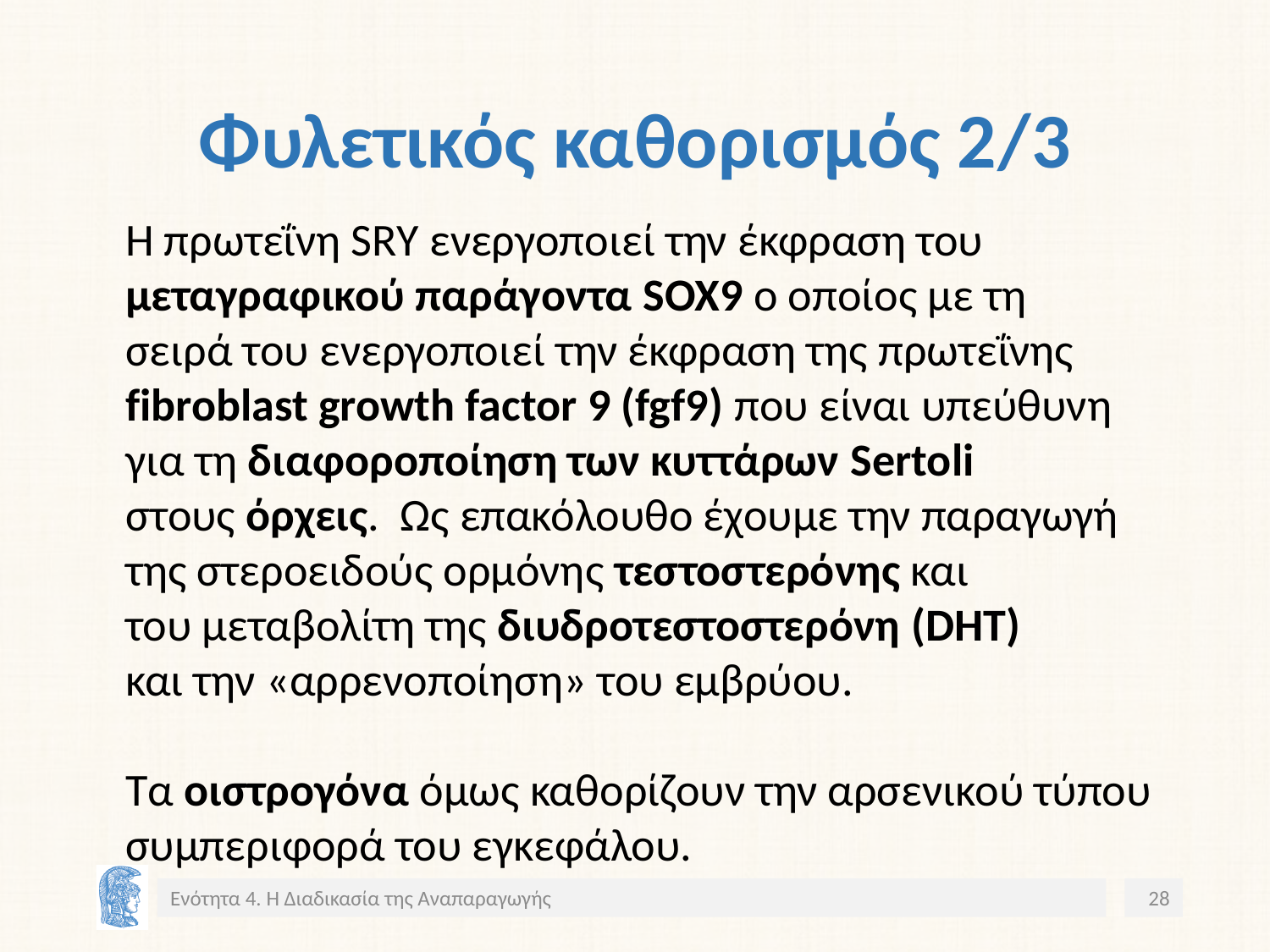

# Φυλετικός καθορισμός 2/3
Η πρωτεΐνη SRY ενεργοποιεί την έκφραση του
μεταγραφικού παράγοντα SOX9 ο οποίος με τη
σειρά του ενεργοποιεί την έκφραση της πρωτεΐνης
fibroblast growth factor 9 (fgf9) που είναι υπεύθυνη
για τη διαφοροποίηση των κυττάρων Sertoli
στους όρχεις.  Ως επακόλουθο έχουμε την παραγωγή
της στεροειδούς ορμόνης τεστοστερόνης και
του μεταβολίτη της διυδροτεστοστερόνη (DHT)
και την «αρρενοποίηση» του εμβρύου.

Τα οιστρογόνα όμως καθορίζουν την αρσενικού τύπου συμπεριφορά του εγκεφάλου.
Ενότητα 4. Η Διαδικασία της Αναπαραγωγής
28